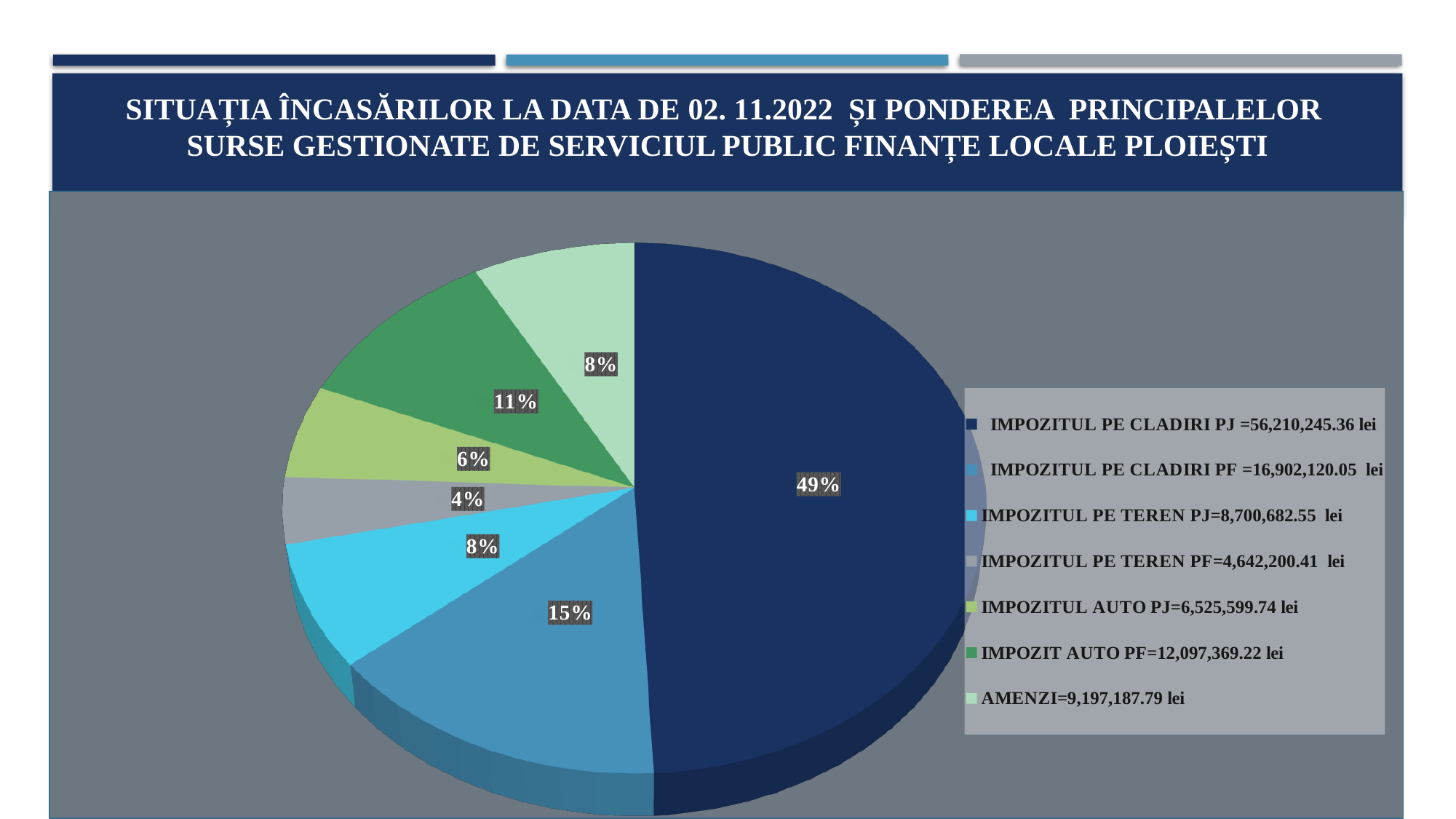

# Situația încasărilor la data de 02. 11.2022  și ponderea  principalelor  surse gestionate de Serviciul public finanțe locale ploiești

[unsupported chart]